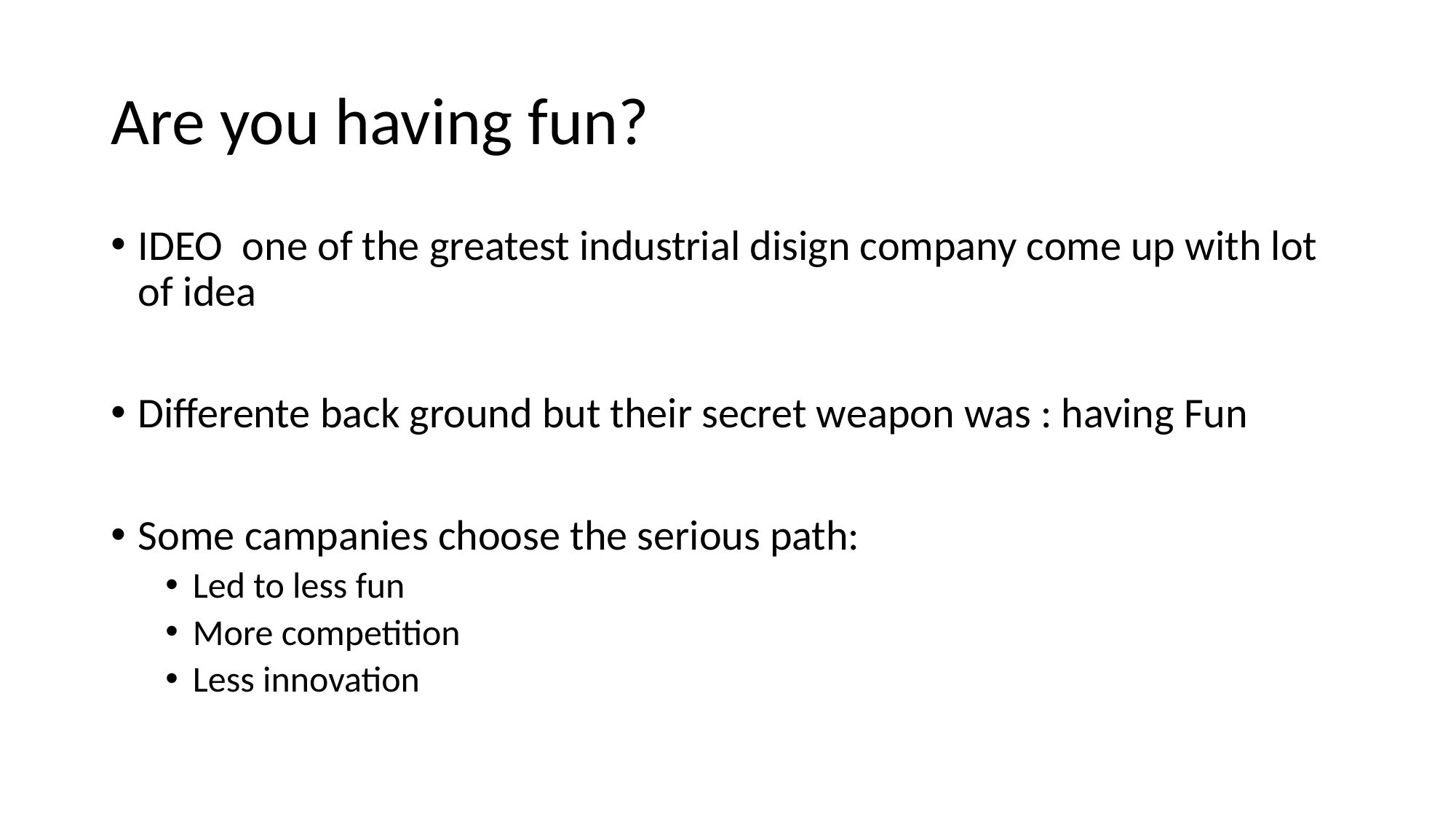

# Are you having fun?
IDEO  one of the greatest industrial disign company come up with lot of idea

Differente back ground but their secret weapon was : having Fun

Some campanies choose the serious path:
Led to less fun
More competition
Less innovation